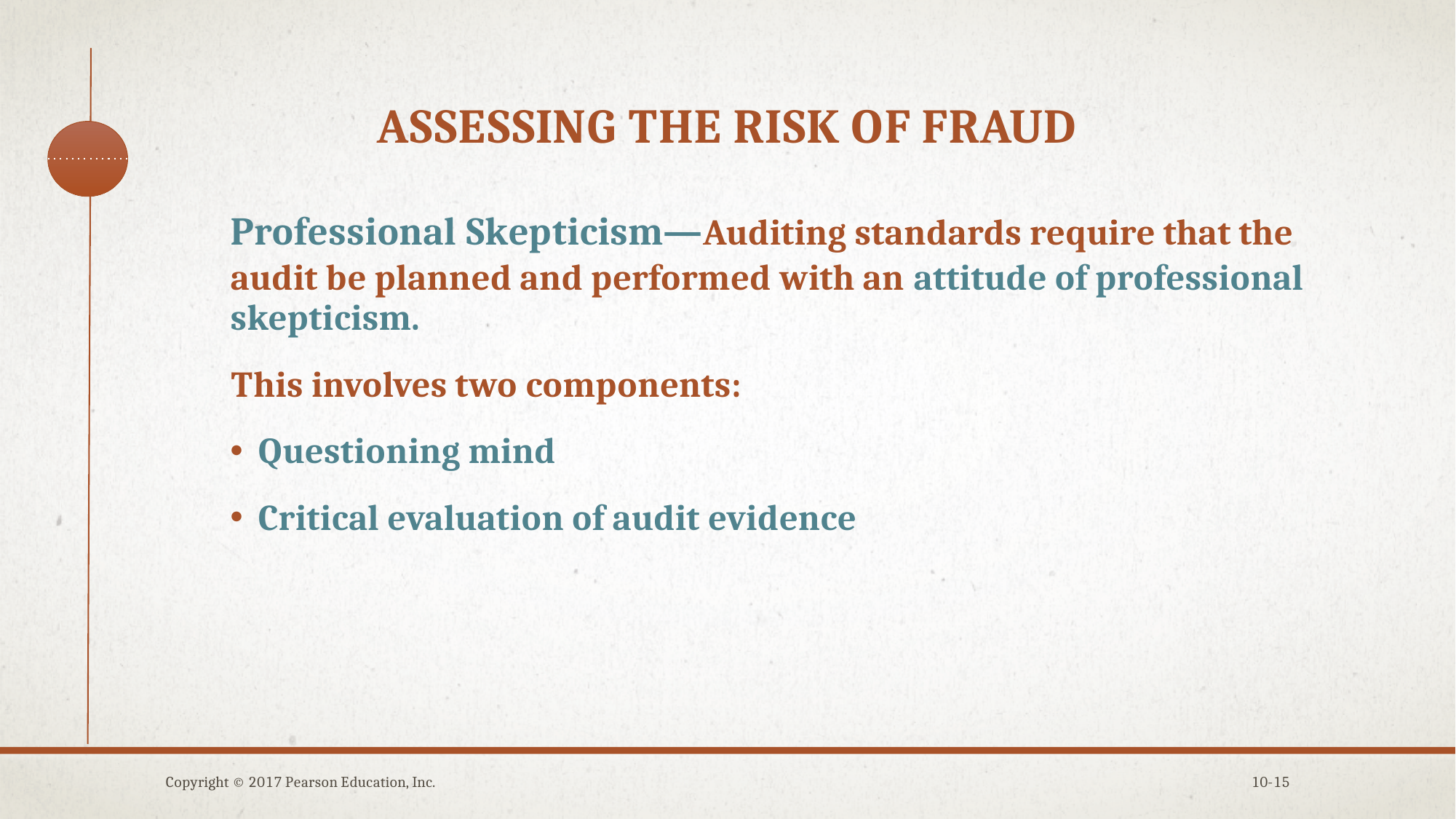

# Assessing the risk of fraud

Professional Skepticism—Auditing standards require that the audit be planned and performed with an attitude of professional skepticism.
This involves two components:
Questioning mind
Critical evaluation of audit evidence

Copyright © 2017 Pearson Education, Inc.
10-15